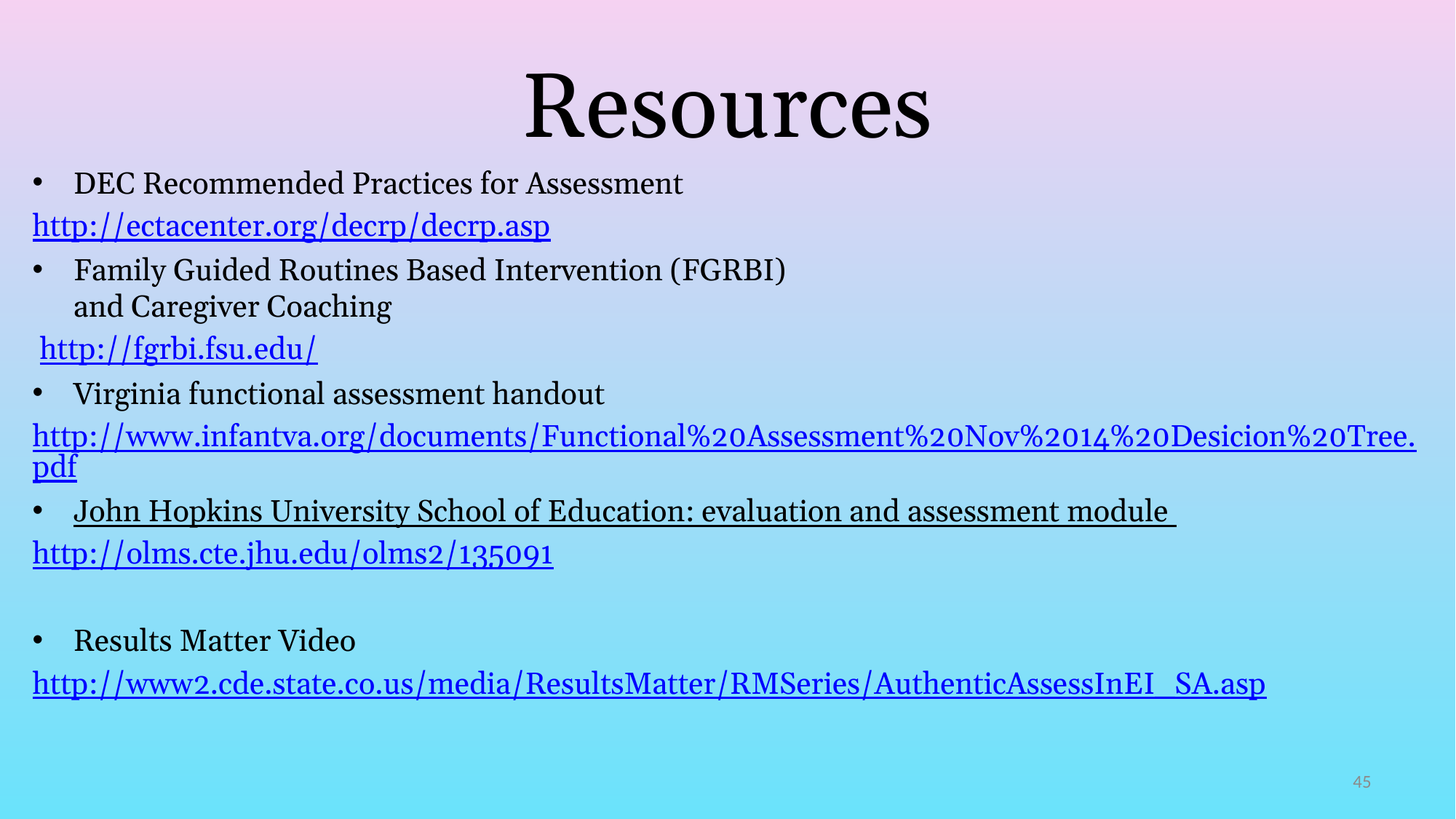

# Resources
DEC Recommended Practices for Assessment
http://ectacenter.org/decrp/decrp.asp
Family Guided Routines Based Intervention (FGRBI)
and Caregiver Coaching
 http://fgrbi.fsu.edu/
Virginia functional assessment handout
http://www.infantva.org/documents/Functional%20Assessment%20Nov%2014%20Desicion%20Tree.pdf
John Hopkins University School of Education: evaluation and assessment module
http://olms.cte.jhu.edu/olms2/135091

Results Matter Video
http://www2.cde.state.co.us/media/ResultsMatter/RMSeries/AuthenticAssessInEI_SA.asp

45